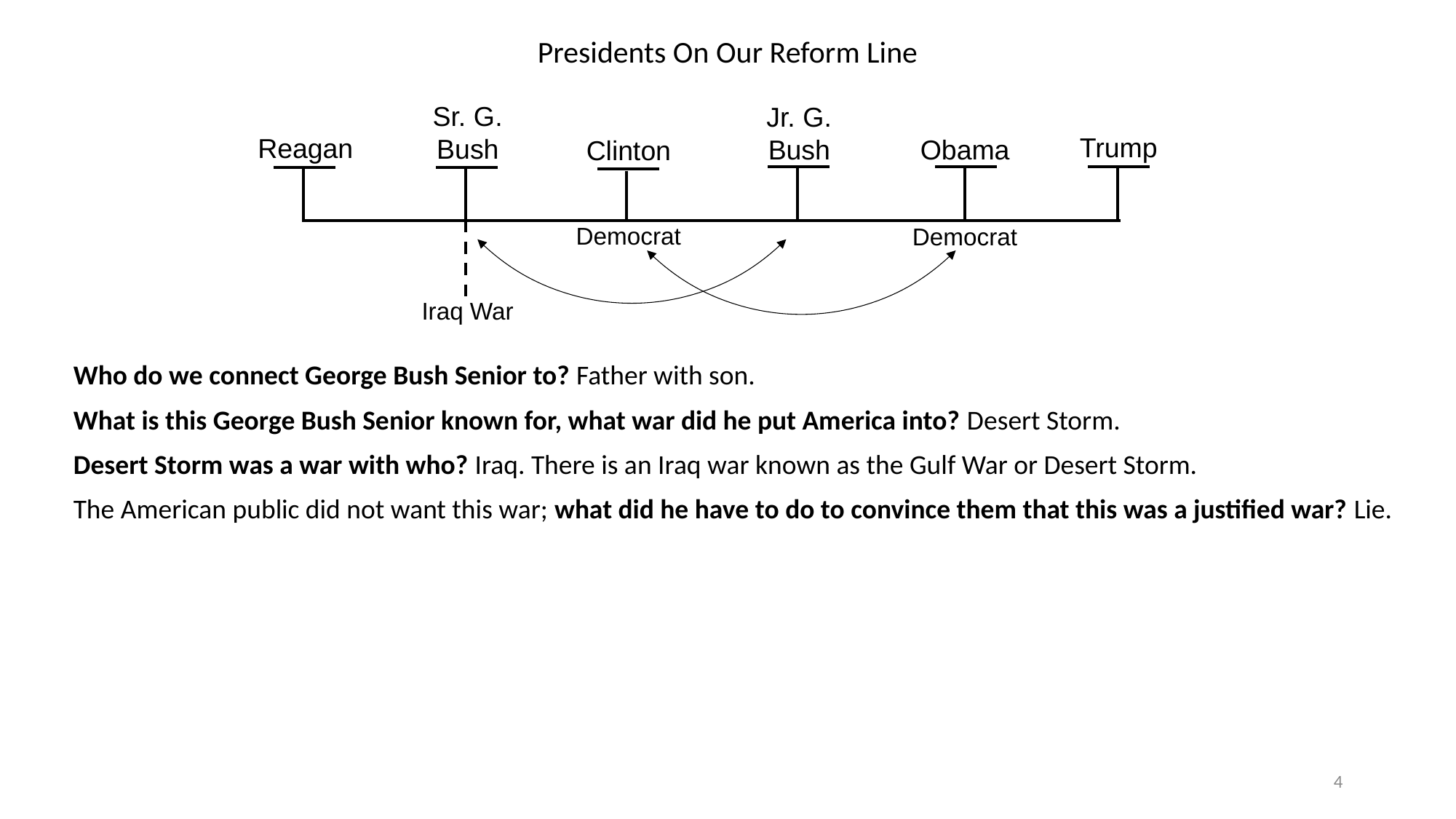

# Presidents On Our Reform Line
Sr. G. Bush
Jr. G. Bush
Trump
Reagan
Obama
Clinton
Democrat
Democrat
Iraq War
Who do we connect George Bush Senior to? Father with son.
What is this George Bush Senior known for, what war did he put America into? Desert Storm.
Desert Storm was a war with who? Iraq. There is an Iraq war known as the Gulf War or Desert Storm.
The American public did not want this war; what did he have to do to convince them that this was a justified war? Lie.
4